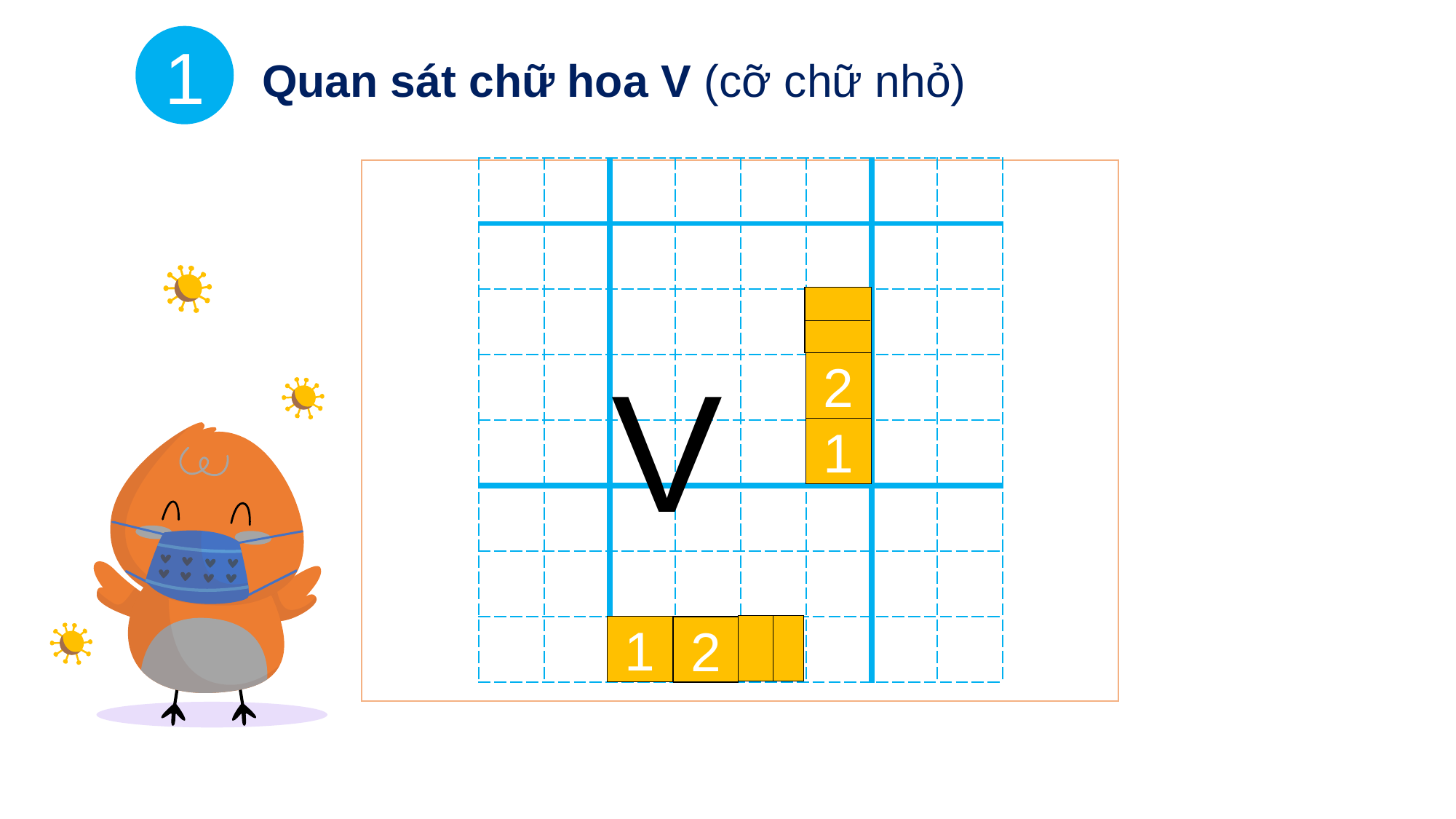

Quan sát chữ hoa V (cỡ chữ nhỏ)
1
|  |  |  |  |  |  |  |  |
| --- | --- | --- | --- | --- | --- | --- | --- |
|  |  |  |  |  |  |  |  |
|  |  |  |  |  |  |  |  |
|  |  |  |  |  |  |  |  |
|  |  |  |  |  |  |  |  |
|  |  |  |  |  |  |  |  |
|  |  |  |  |  |  |  |  |
|  |  |  |  |  |  |  |  |

V
2
1

1
2